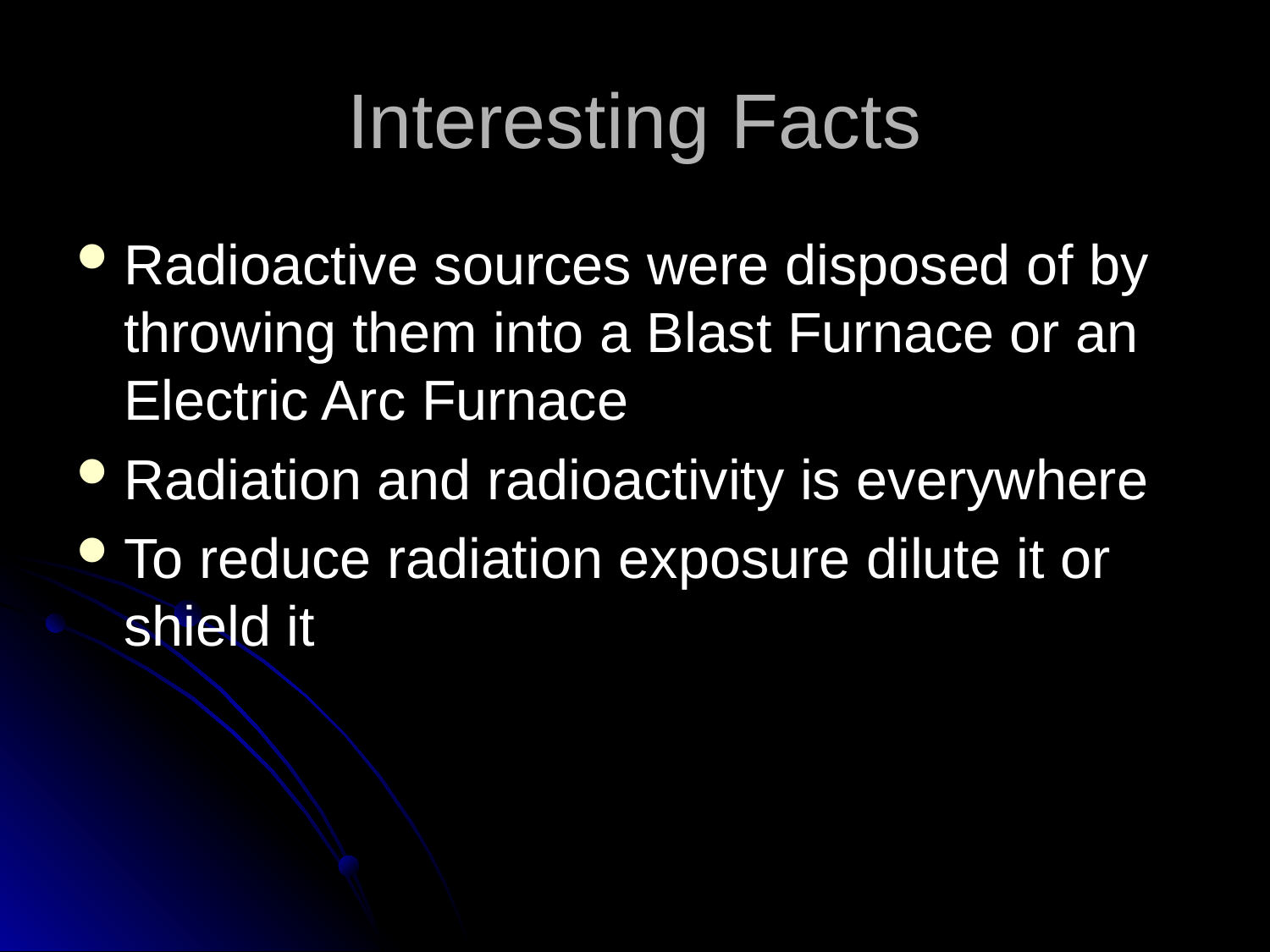

# Interesting Facts
Radioactive sources were disposed of by throwing them into a Blast Furnace or an Electric Arc Furnace
Radiation and radioactivity is everywhere
To reduce radiation exposure dilute it or shield it